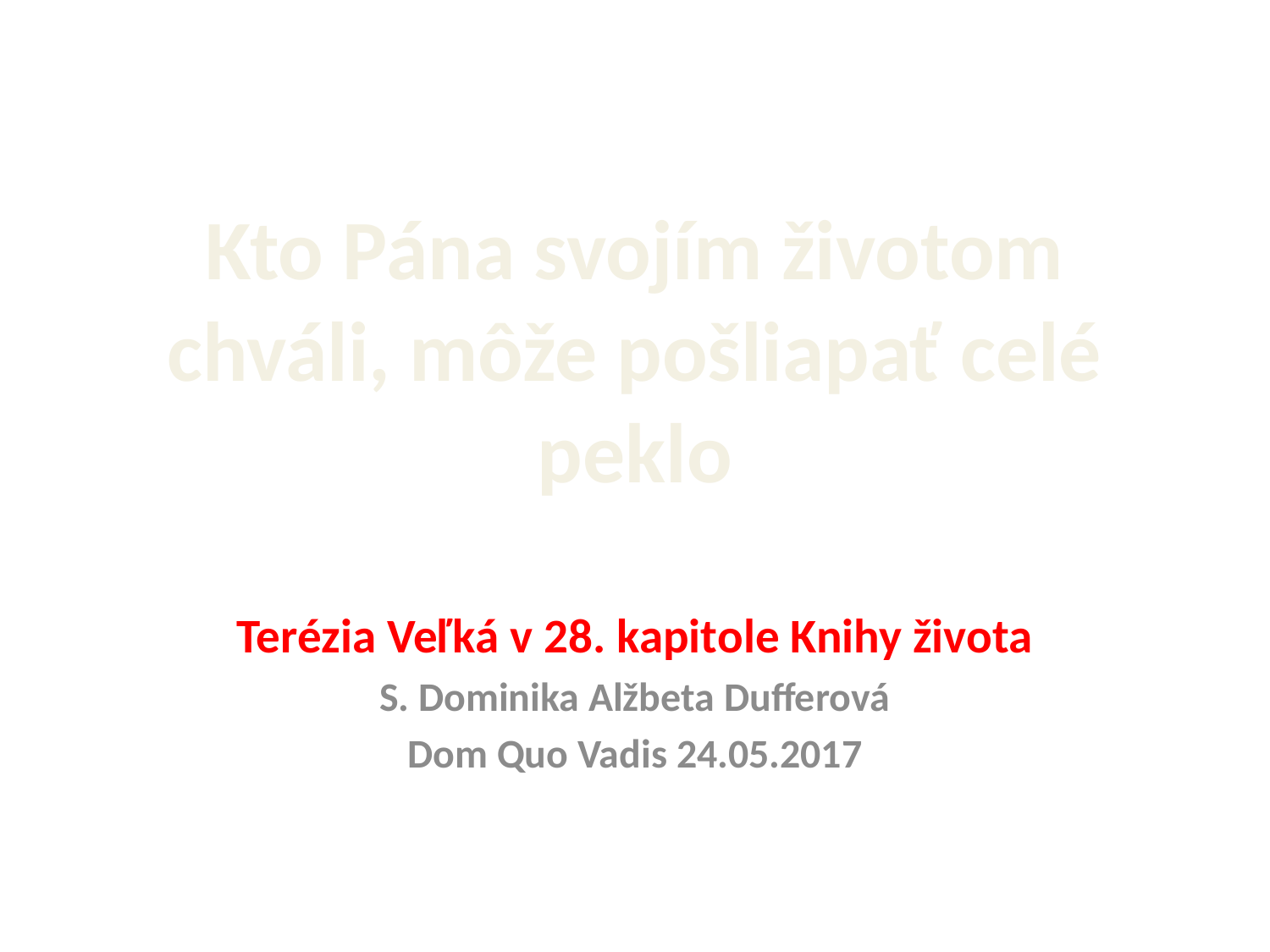

# Kto Pána svojím životom chváli, môže pošliapať celé peklo

Terézia Veľká v 28. kapitole Knihy života
S. Dominika Alžbeta Dufferová
Dom Quo Vadis 24.05.2017